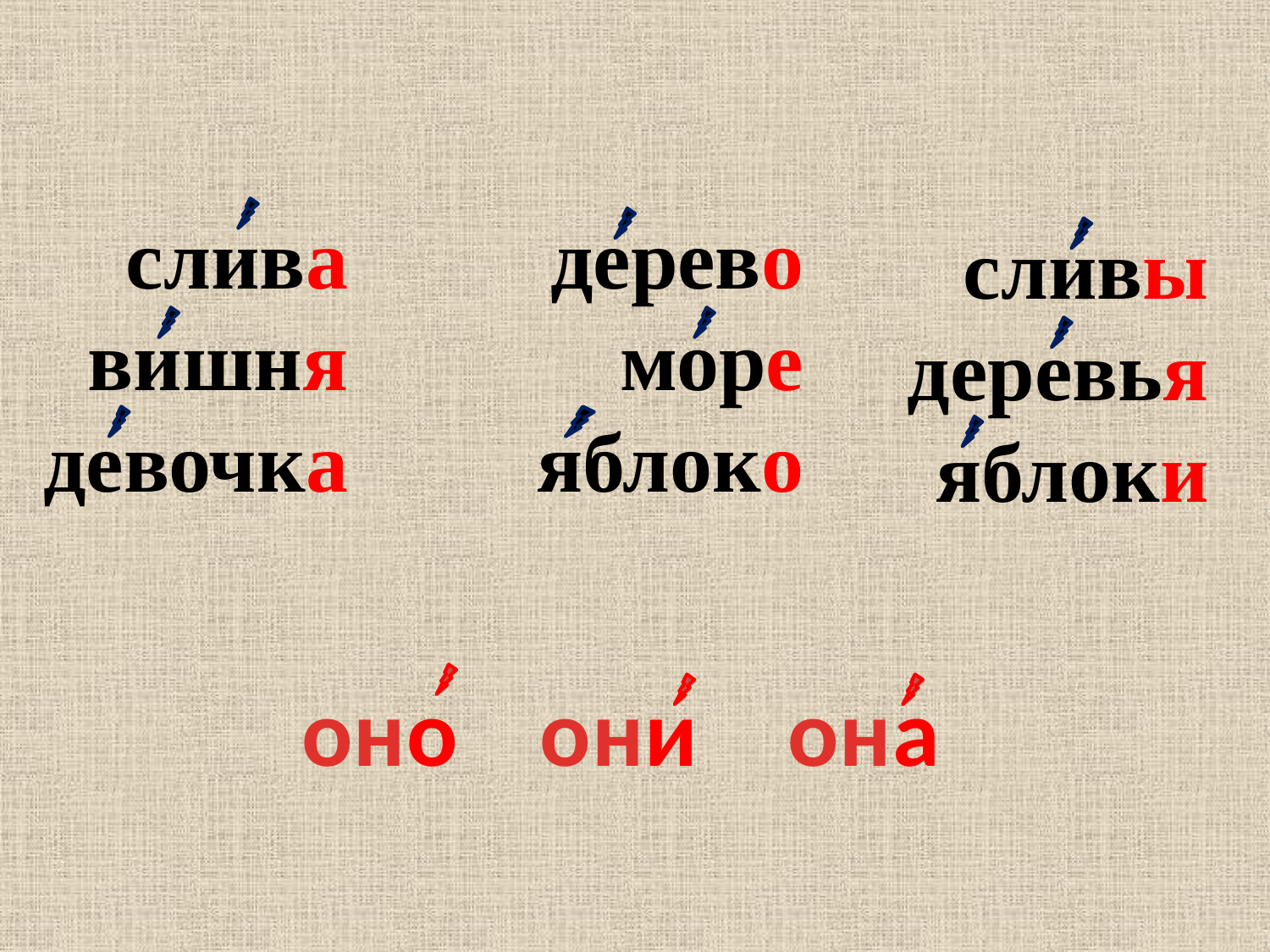

слива
вишня
девочка

дерево
море
яблоко

сливы
деревья
яблоки

оно

они

она